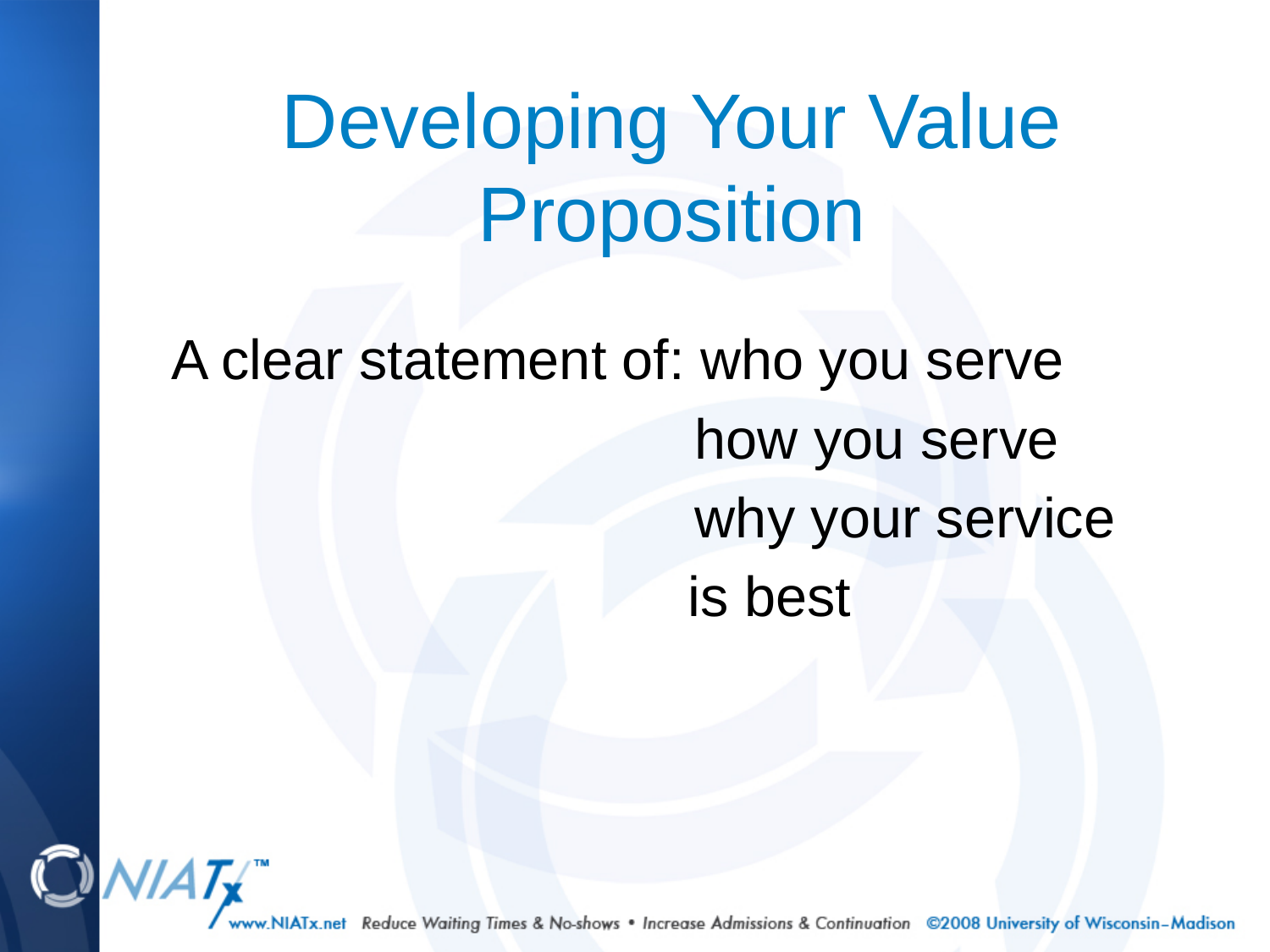

# Developing Your Value Proposition
A clear statement of: who you serve
				 how you serve
				 why your service
                                 is best